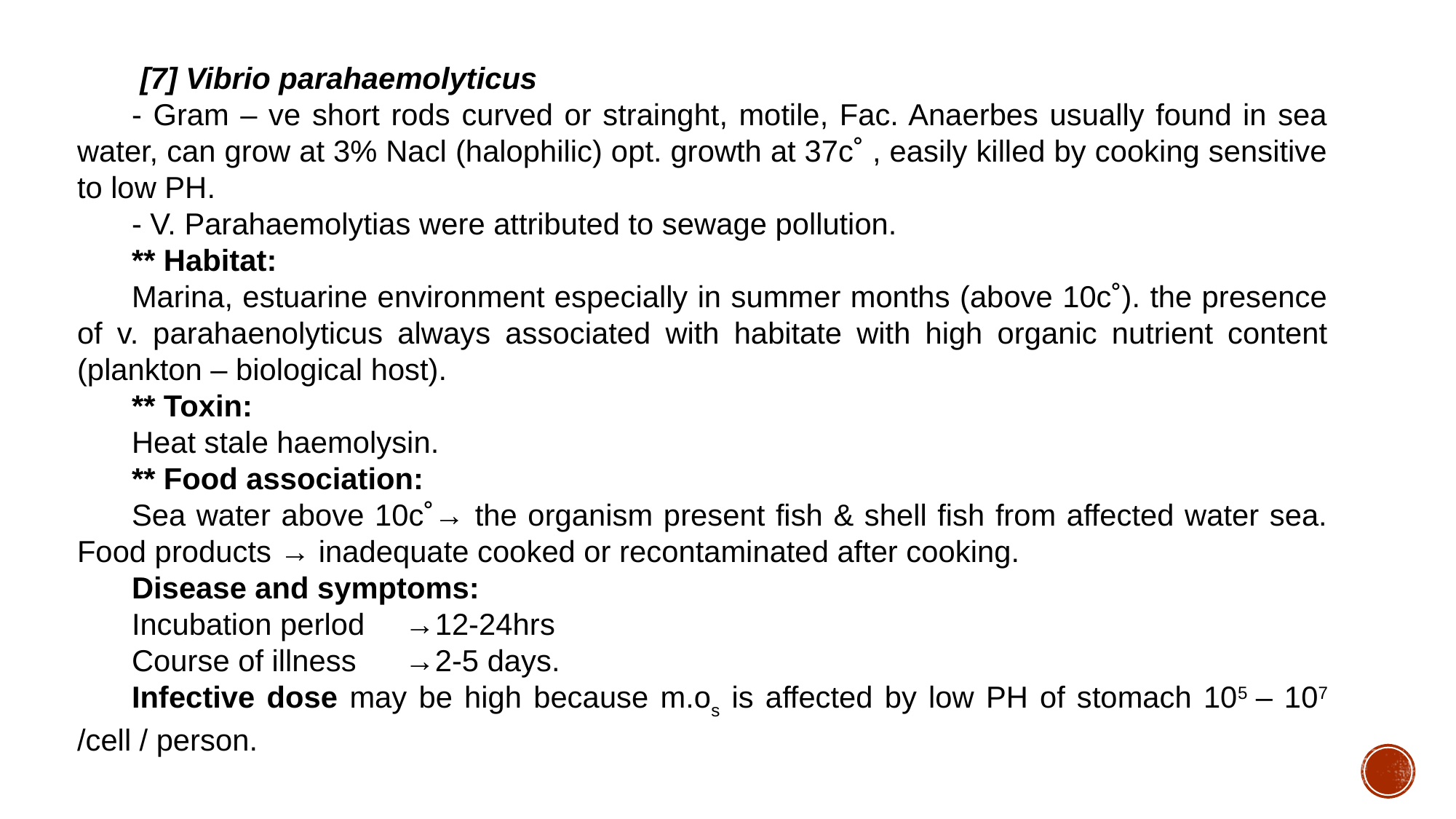

[7] Vibrio parahaemolyticus
- Gram – ve short rods curved or strainght, motile, Fac. Anaerbes usually found in sea water, can grow at 3% Nacl (halophilic) opt. growth at 37c˚ , easily killed by cooking sensitive to low PH.
- V. Parahaemolytias were attributed to sewage pollution.
** Habitat:
Marina, estuarine environment especially in summer months (above 10c˚). the presence of v. parahaenolyticus always associated with habitate with high organic nutrient content (plankton – biological host).
** Toxin:
Heat stale haemolysin.
** Food association:
Sea water above 10c˚→ the organism present fish & shell fish from affected water sea. Food products → inadequate cooked or recontaminated after cooking.
Disease and symptoms:
Incubation perlod 	→12-24hrs
Course of illness 	→2-5 days.
Infective dose may be high because m.os is affected by low PH of stomach 105 – 107 /cell / person.